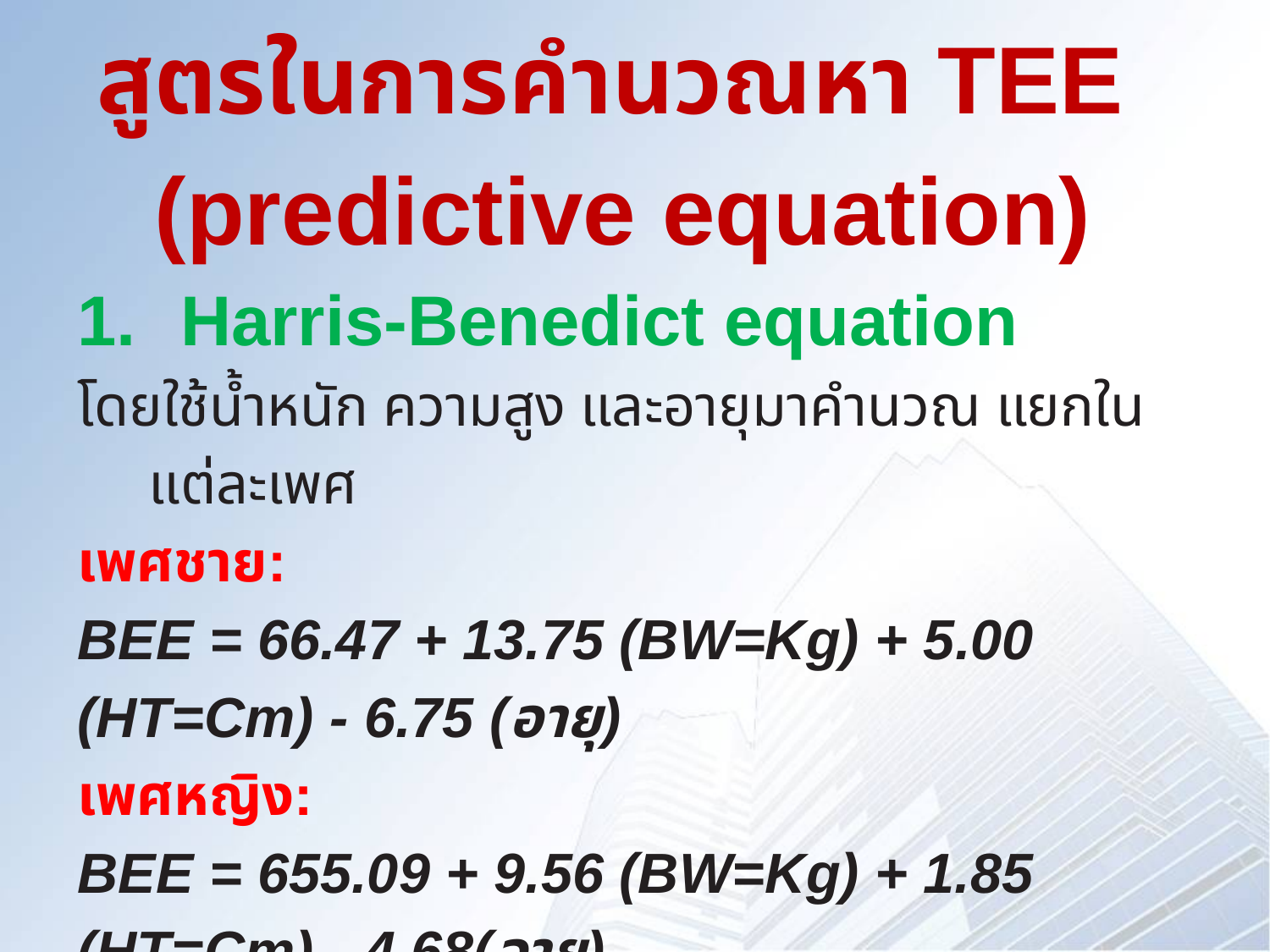

# สูตรในการคำนวณหา TEE (predictive equation)
Harris-Benedict equation
โดยใช้น้ำหนัก ความสูง และอายุมาคำนวณ แยกในแต่ละเพศ
เพศชาย:
BEE = 66.47 + 13.75 (BW=Kg) + 5.00 (HT=Cm) - 6.75 (อายุ)
เพศหญิง:
BEE = 655.09 + 9.56 (BW=Kg) + 1.85 (HT=Cm) - 4.68(อายุ)